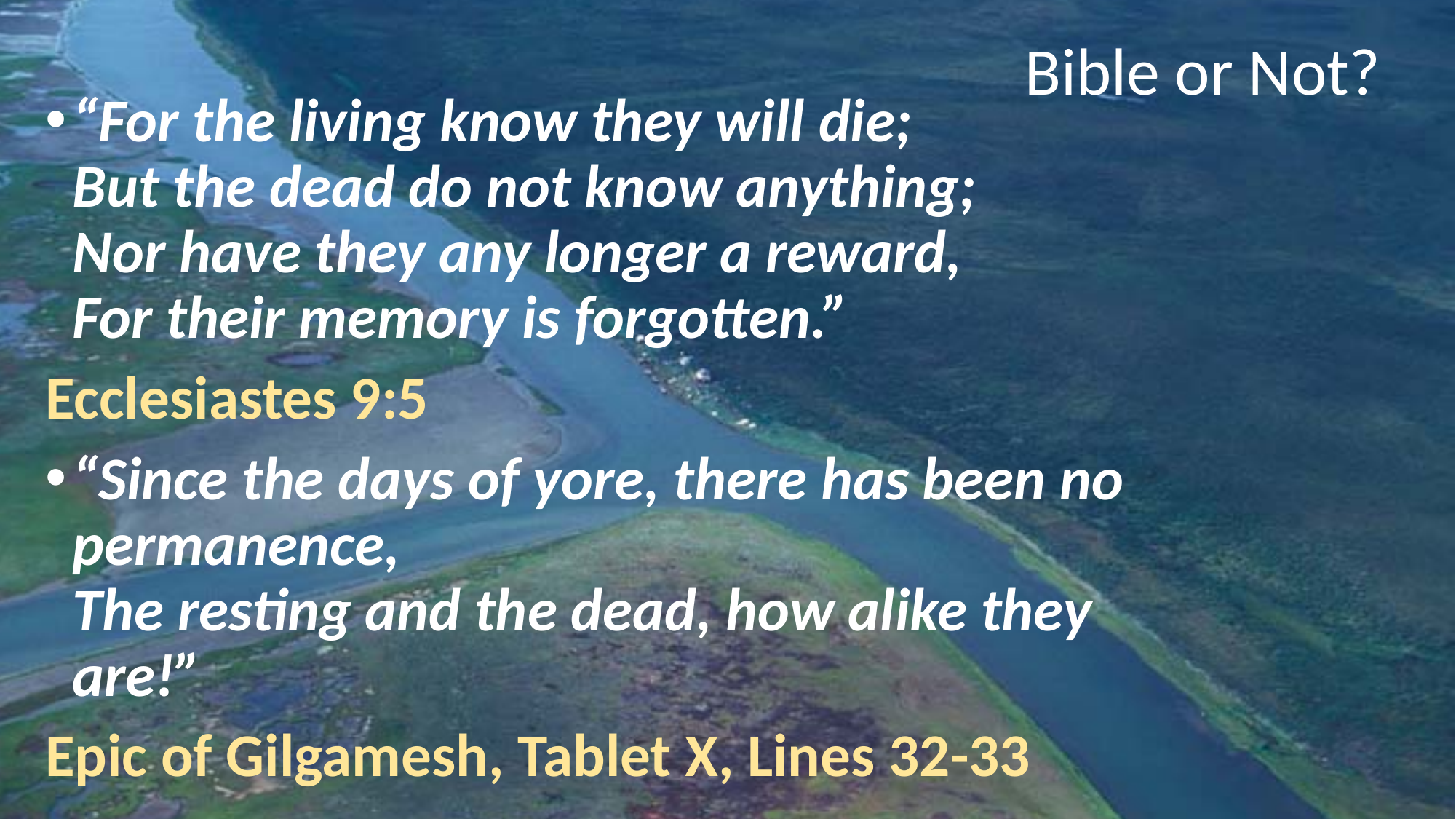

# Bible or Not?
“For the living know they will die;
But the dead do not know anything;
Nor have they any longer a reward,
For their memory is forgotten.”
Ecclesiastes 9:5
“Since the days of yore, there has been no permanence,
The resting and the dead, how alike they are!”
Epic of Gilgamesh, Tablet X, Lines 32-33